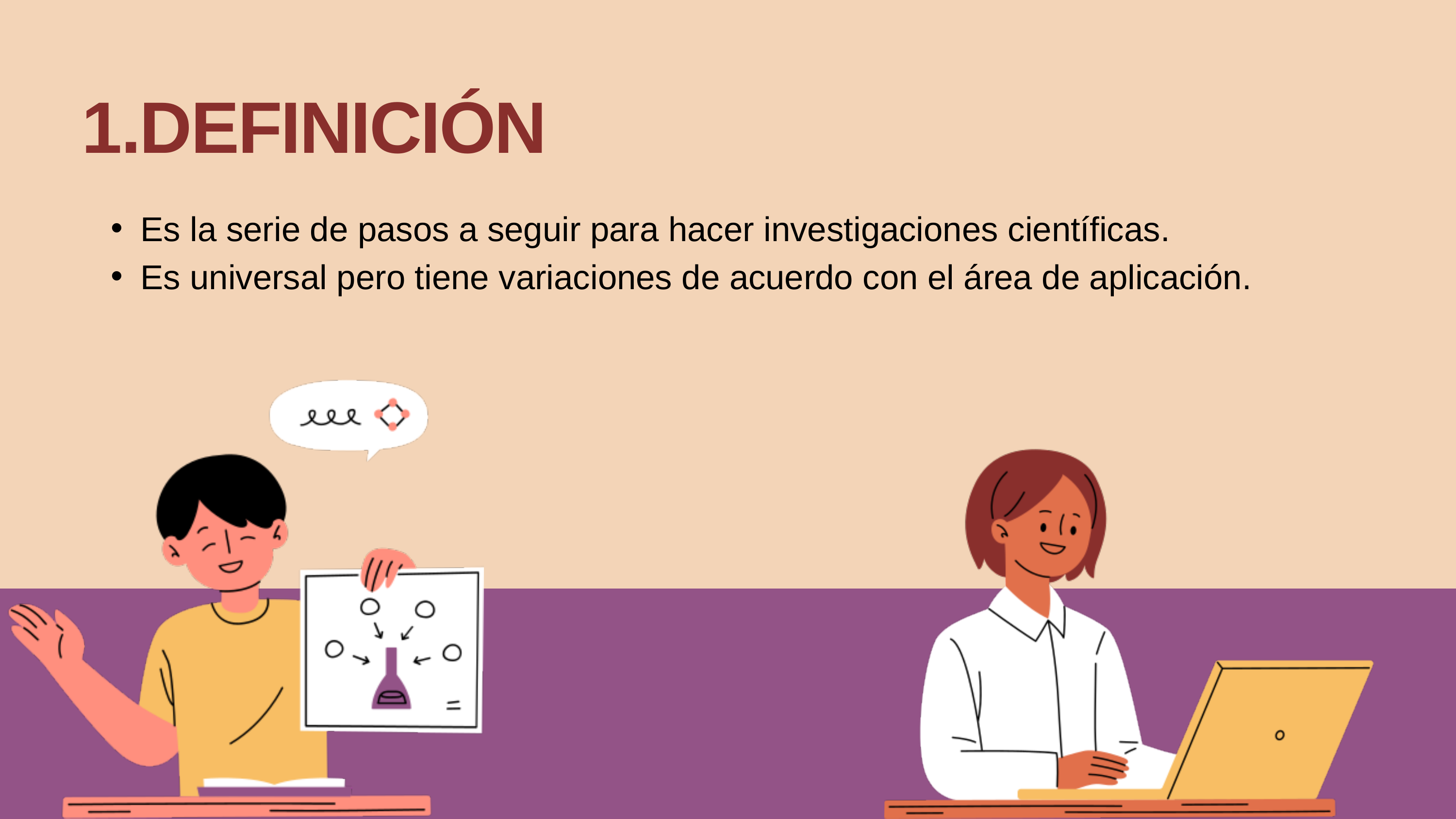

1.DEFINICIÓN
Es la serie de pasos a seguir para hacer investigaciones científicas.
Es universal pero tiene variaciones de acuerdo con el área de aplicación.